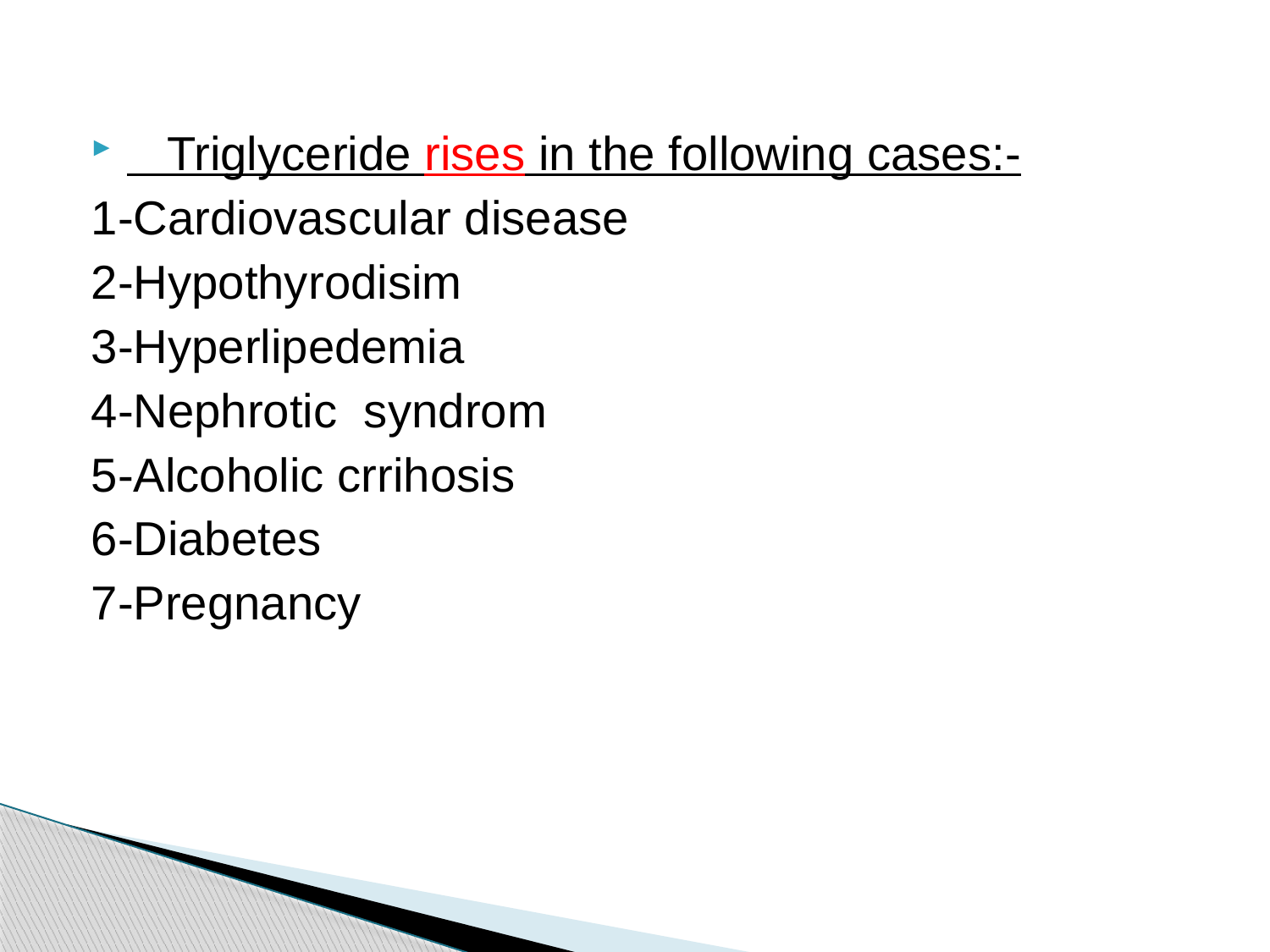

#

   Triglyceride rises in the following cases:-
1-Cardiovascular disease
2-Hypothyrodisim
3-Hyperlipedemia
4-Nephrotic  syndrom
5-Alcoholic crrihosis
6-Diabetes
7-Pregnancy